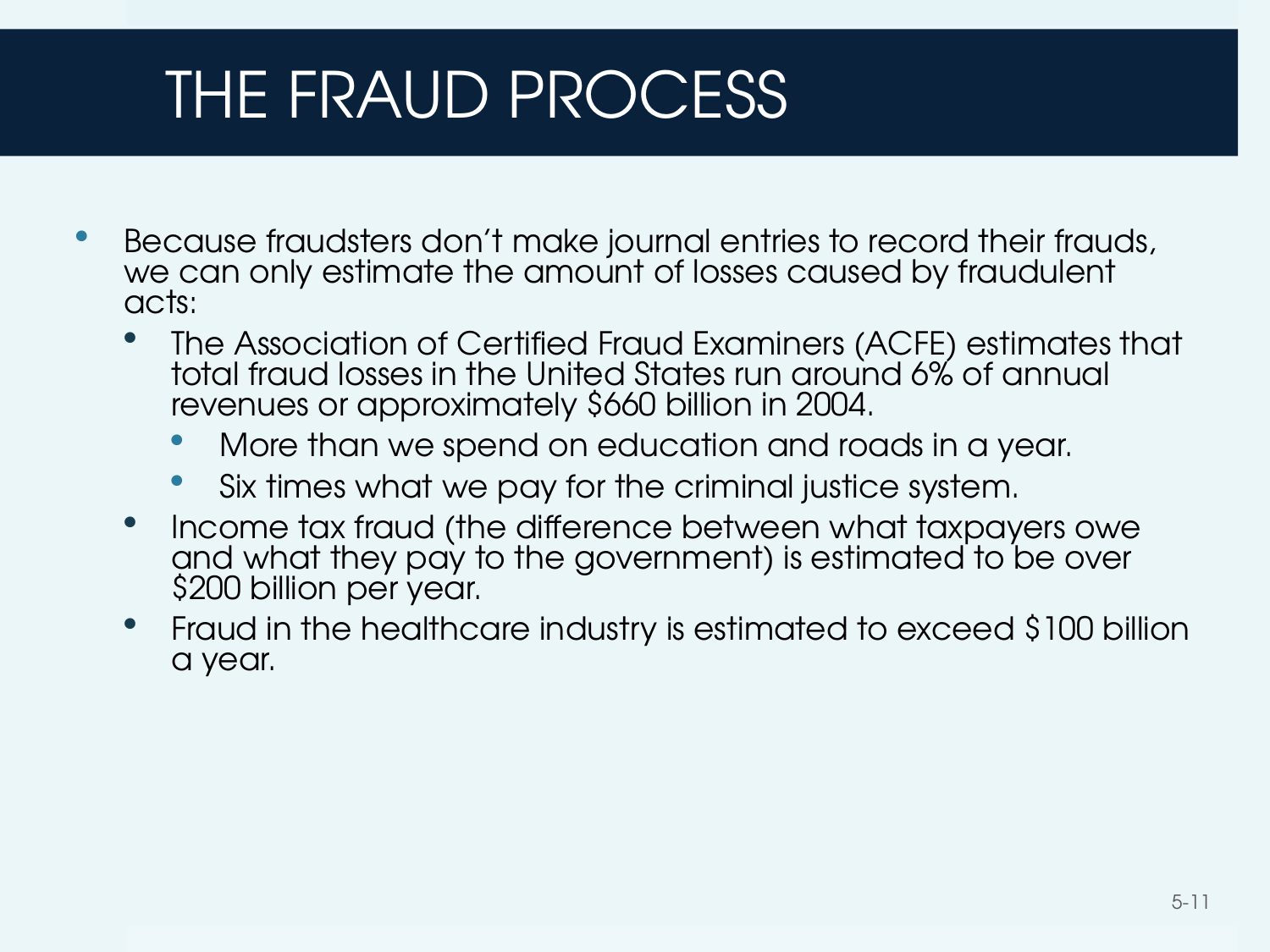

# THE FRAUD PROCESS
Because fraudsters don’t make journal entries to record their frauds, we can only estimate the amount of losses caused by fraudulent acts:
The Association of Certified Fraud Examiners (ACFE) estimates that total fraud losses in the United States run around 6% of annual revenues or approximately $660 billion in 2004.
More than we spend on education and roads in a year.
Six times what we pay for the criminal justice system.
Income tax fraud (the difference between what taxpayers owe and what they pay to the government) is estimated to be over $200 billion per year.
Fraud in the healthcare industry is estimated to exceed $100 billion a year.
5-11